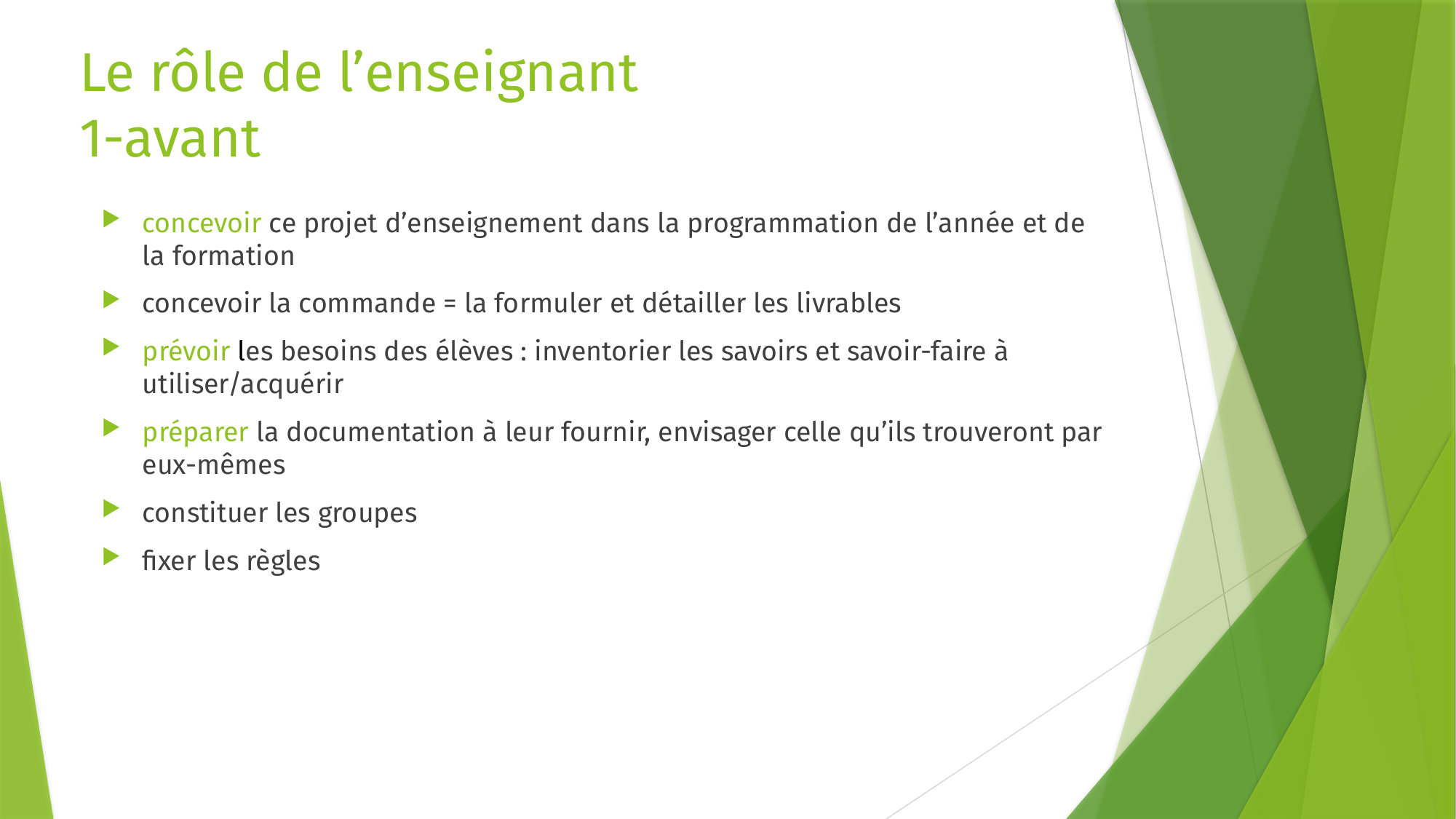

# Le rôle de l’enseignant 1-avant
concevoir ce projet d’enseignement dans la programmation de l’année et de la formation
concevoir la commande = la formuler et détailler les livrables
prévoir les besoins des élèves : inventorier les savoirs et savoir-faire à utiliser/acquérir
préparer la documentation à leur fournir, envisager celle qu’ils trouveront par eux-mêmes
constituer les groupes
fixer les règles